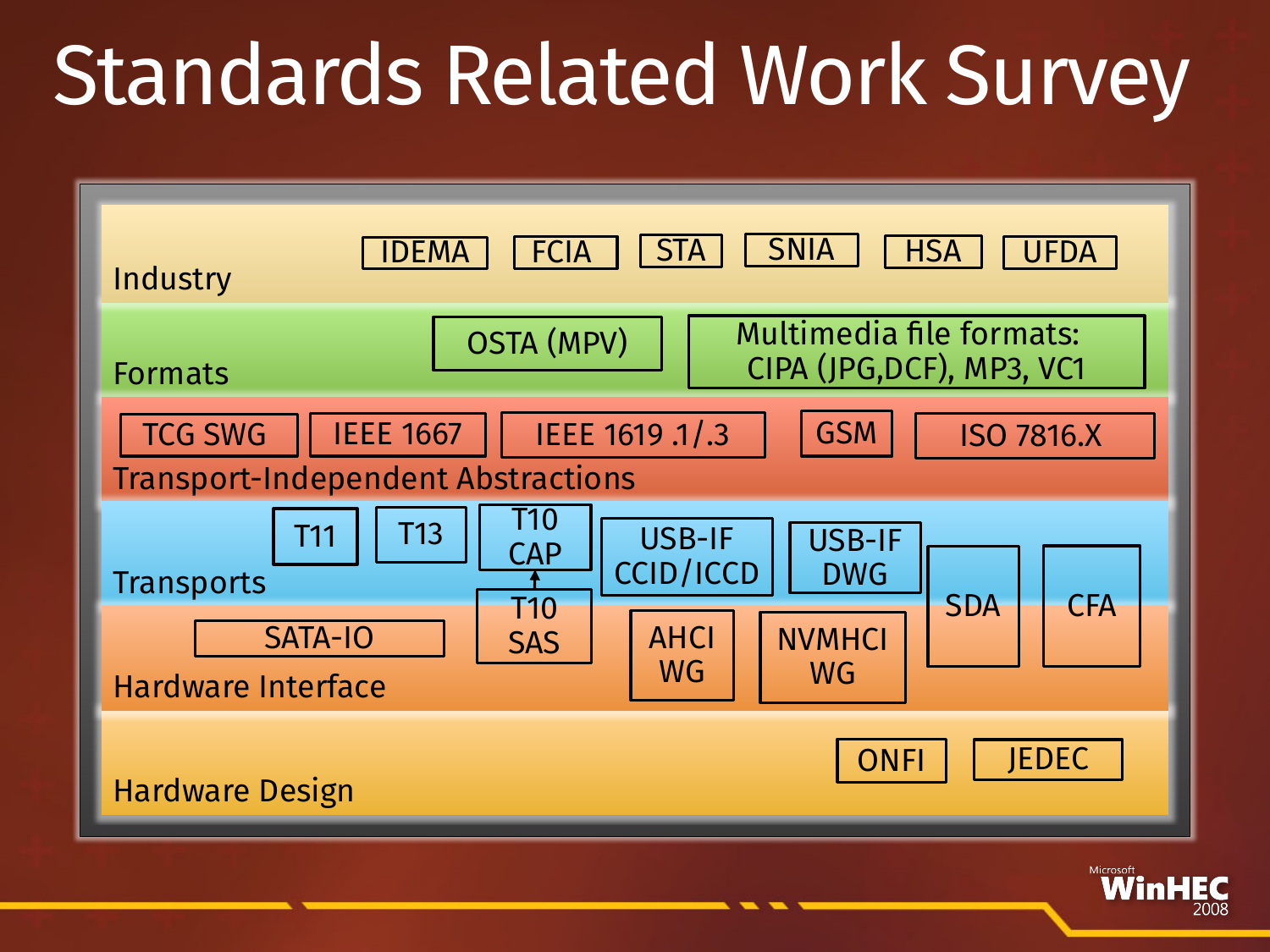

# Standards Related Work Survey

Industry
SNIA
STA
HSA
FCIA
UFDA
IDEMA
Formats
Multimedia file formats:
CIPA (JPG,DCF), MP3, VC1
OSTA (MPV)
Transport-Independent Abstractions
GSM
IEEE 1619 .1/.3
ISO 7816.X
IEEE 1667
TCG SWG
Transports
T10
CAP
T13
T11
USB-IF
CCID/ICCD
USB-IF
DWG
CFA
SDA
T10
SAS
AHCI WG
NVMHCI WG
SATA-IO
Hardware Interface
Hardware Design
ONFI
JEDEC